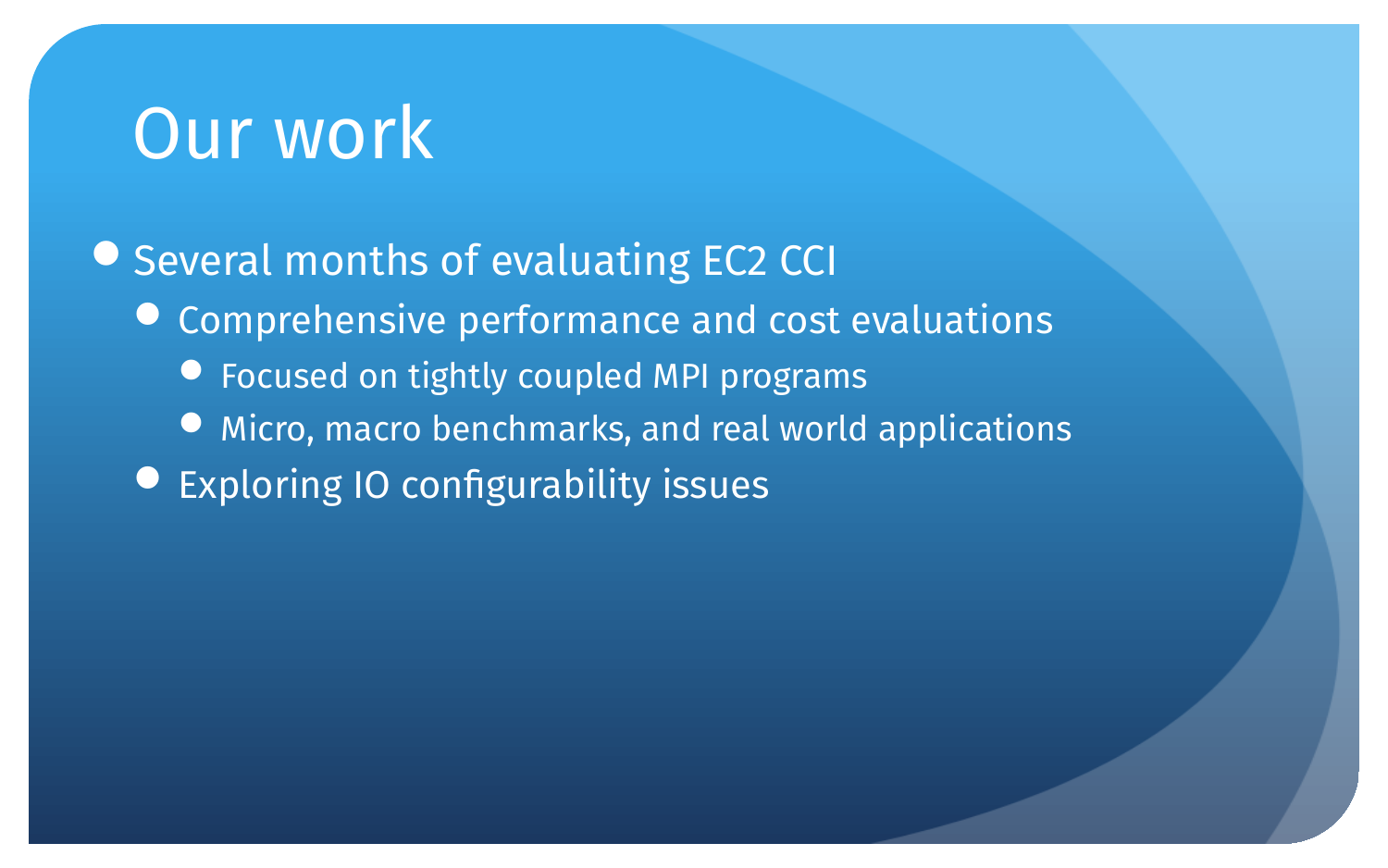

# Our work
Several months of evaluating EC2 CCI
Comprehensive performance and cost evaluations
Focused on tightly coupled MPI programs
Micro, macro benchmarks, and real world applications
Exploring IO configurability issues